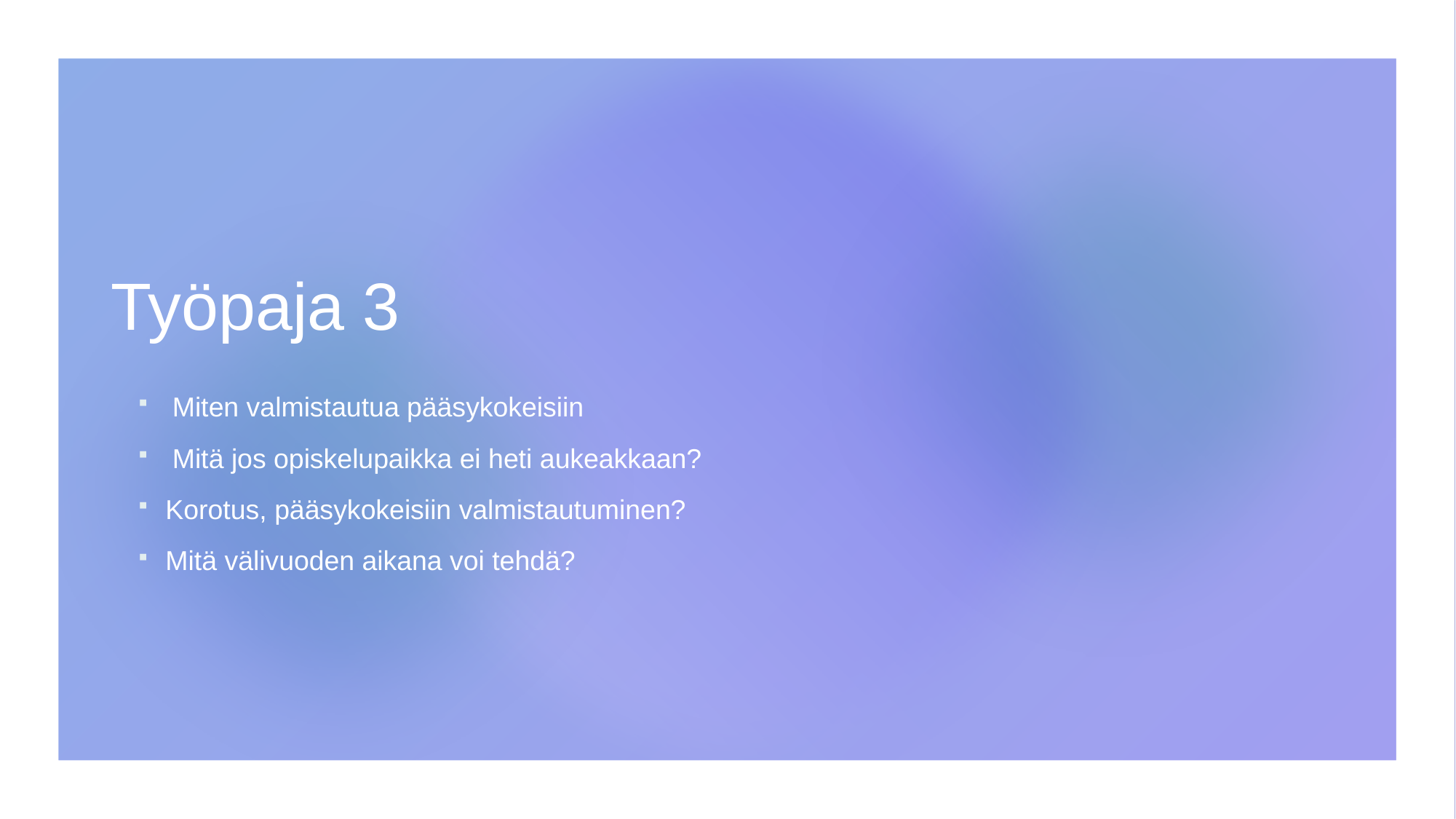

# Työpaja 3

Miten valmistautua pääsykokeisiin
Mitä jos opiskelupaikka ei heti aukeakkaan?
Korotus, pääsykokeisiin valmistautuminen?
Mitä välivuoden aikana voi tehdä?